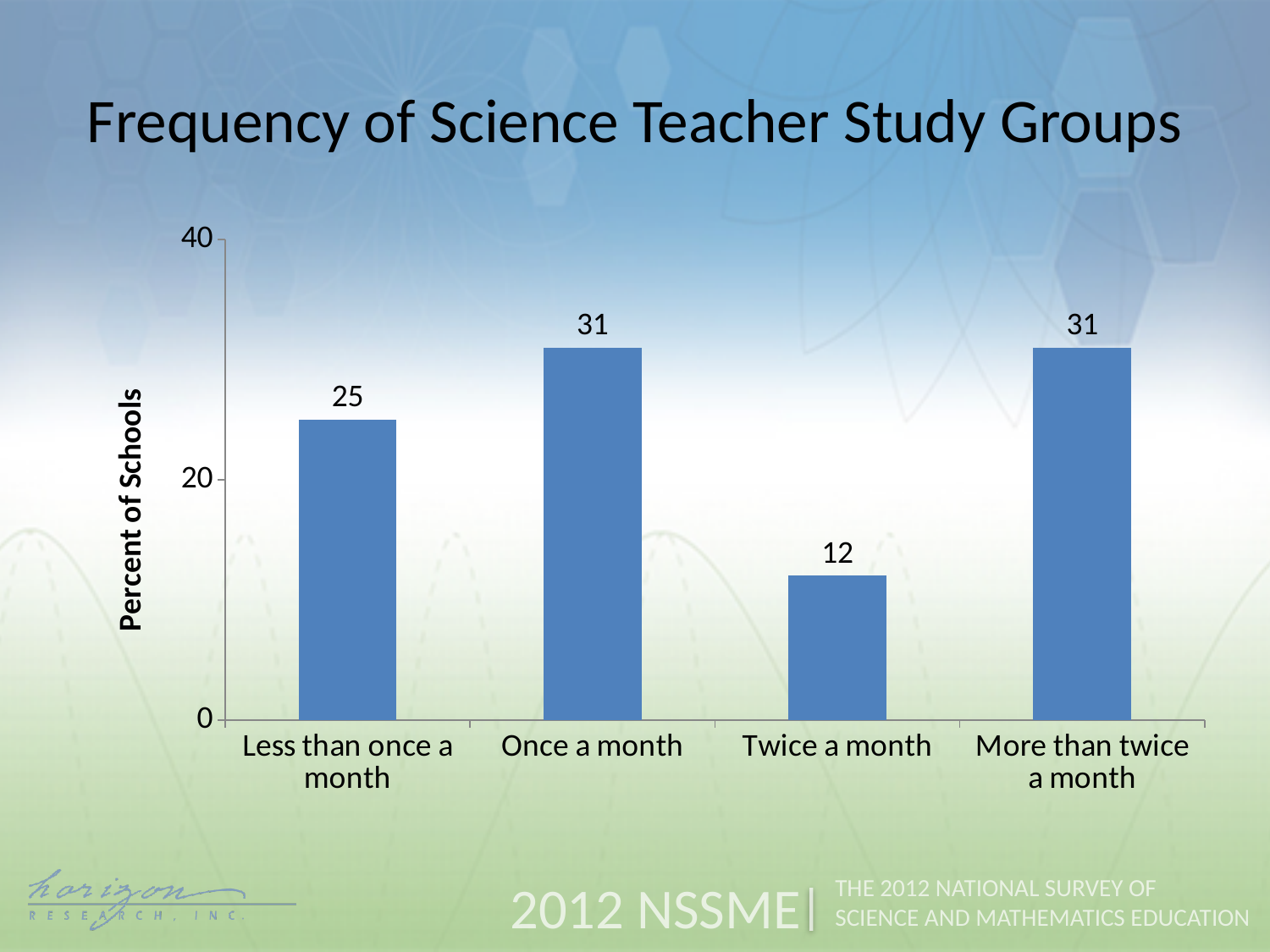

Frequency of Science Teacher Study Groups

### Chart

| Category | Science |
|---|---|
| Less than once a month | 25.0 |
| Once a month | 31.0 |
| Twice a month | 12.0 |
| More than twice a month | 31.0 |